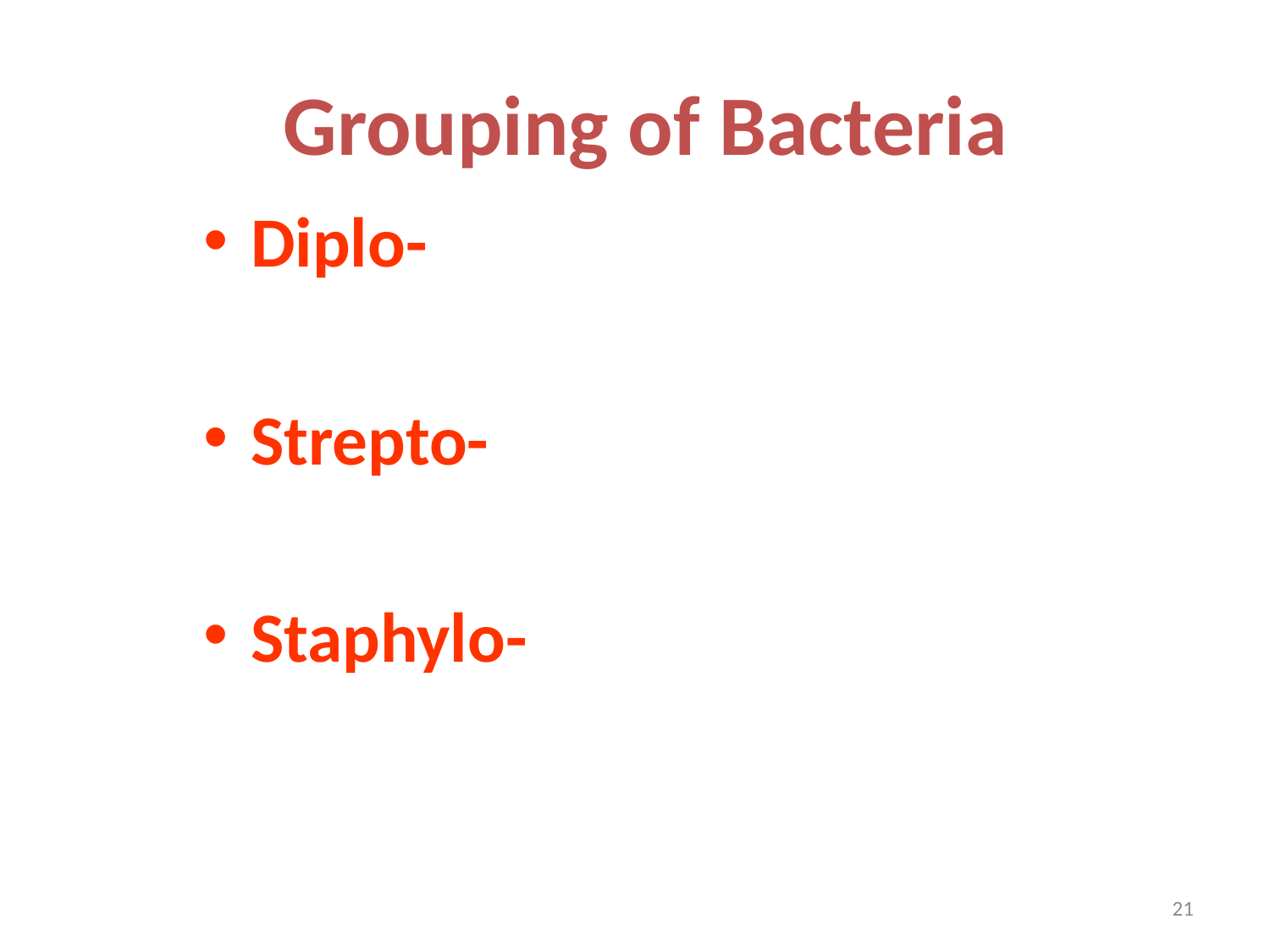

# Grouping of Bacteria
Diplo-

Strepto-

Staphylo-

21